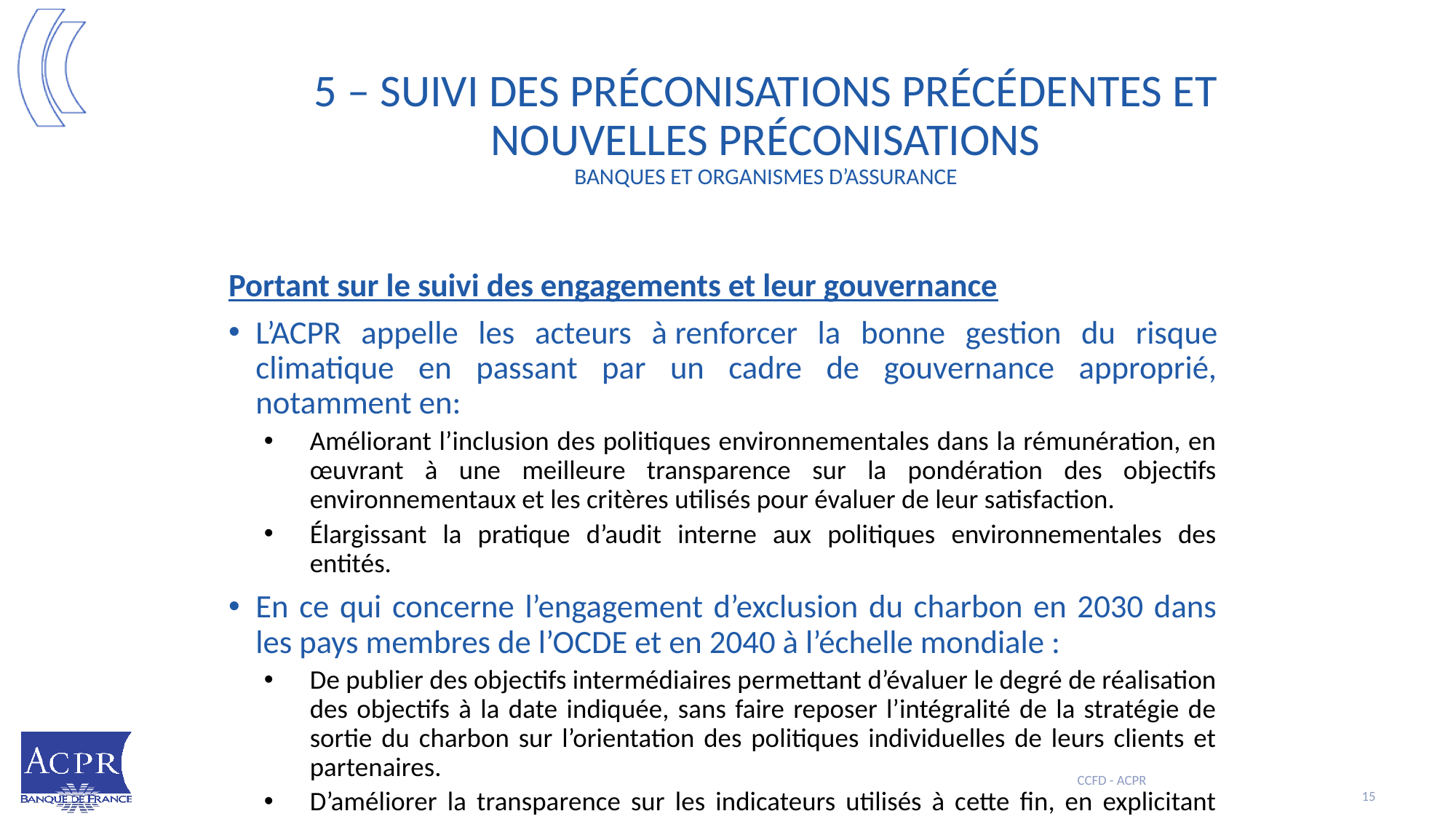

# 5 – Suivi des préconisations précédentes et nouvelles préconisations banques et organismes d’assurance
Portant sur le suivi des engagements et leur gouvernance
L’ACPR appelle les acteurs à renforcer la bonne gestion du risque climatique en passant par un cadre de gouvernance approprié, notamment en:
Améliorant l’inclusion des politiques environnementales dans la rémunération, en œuvrant à une meilleure transparence sur la pondération des objectifs environnementaux et les critères utilisés pour évaluer de leur satisfaction.
Élargissant la pratique d’audit interne aux politiques environnementales des entités.
En ce qui concerne l’engagement d’exclusion du charbon en 2030 dans les pays membres de l’OCDE et en 2040 à l’échelle mondiale :
De publier des objectifs intermédiaires permettant d’évaluer le degré de réalisation des objectifs à la date indiquée, sans faire reposer l’intégralité de la stratégie de sortie du charbon sur l’orientation des politiques individuelles de leurs clients et partenaires.
D’améliorer la transparence sur les indicateurs utilisés à cette fin, en explicitant notamment la méthodologie permettant le calcul des expositions.

CCFD - ACPR
15